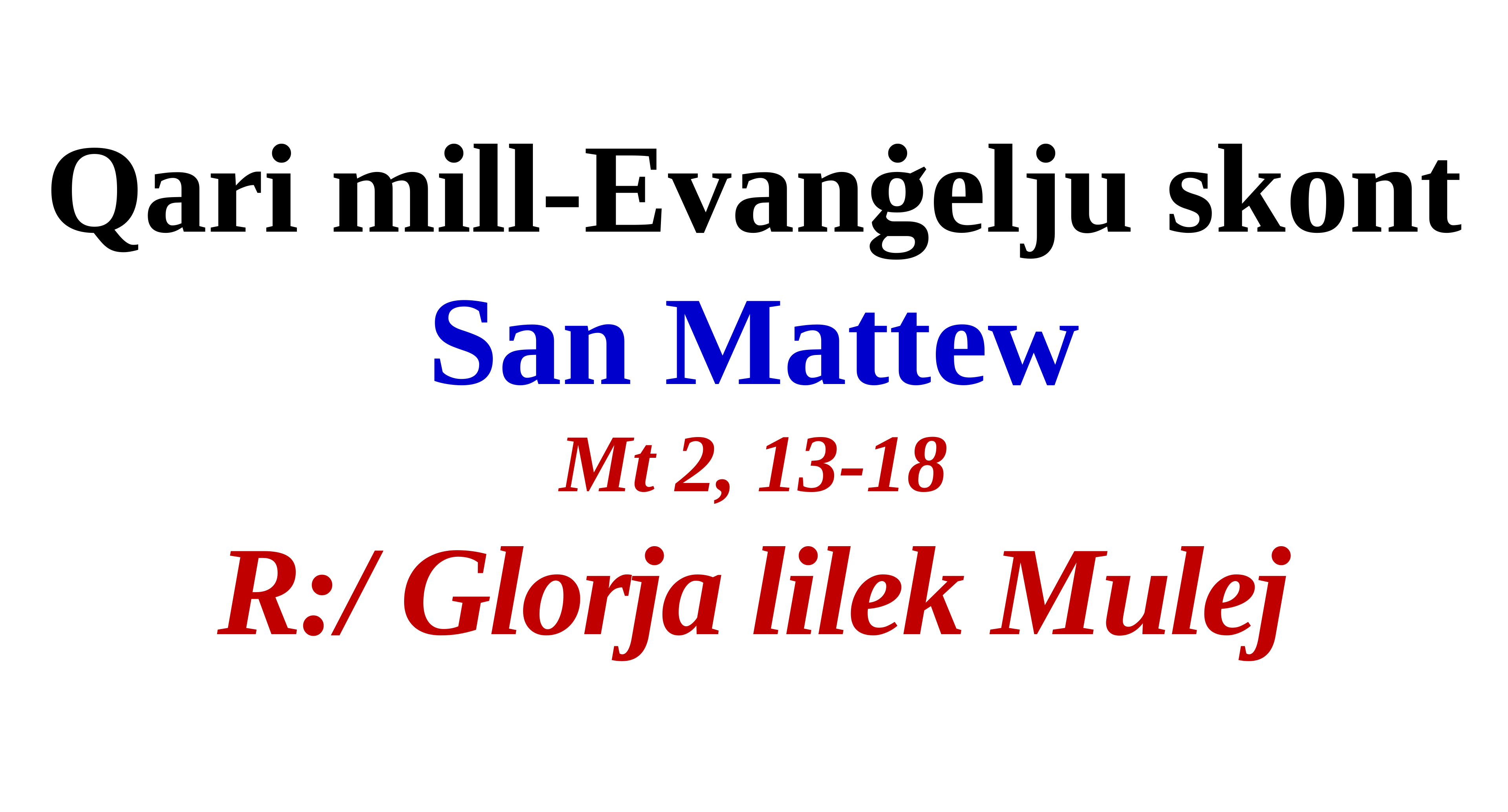

Qari mill-Evanġelju skont
San Mattew
Mt 2, 13-18
R:/ Glorja lilek Mulej